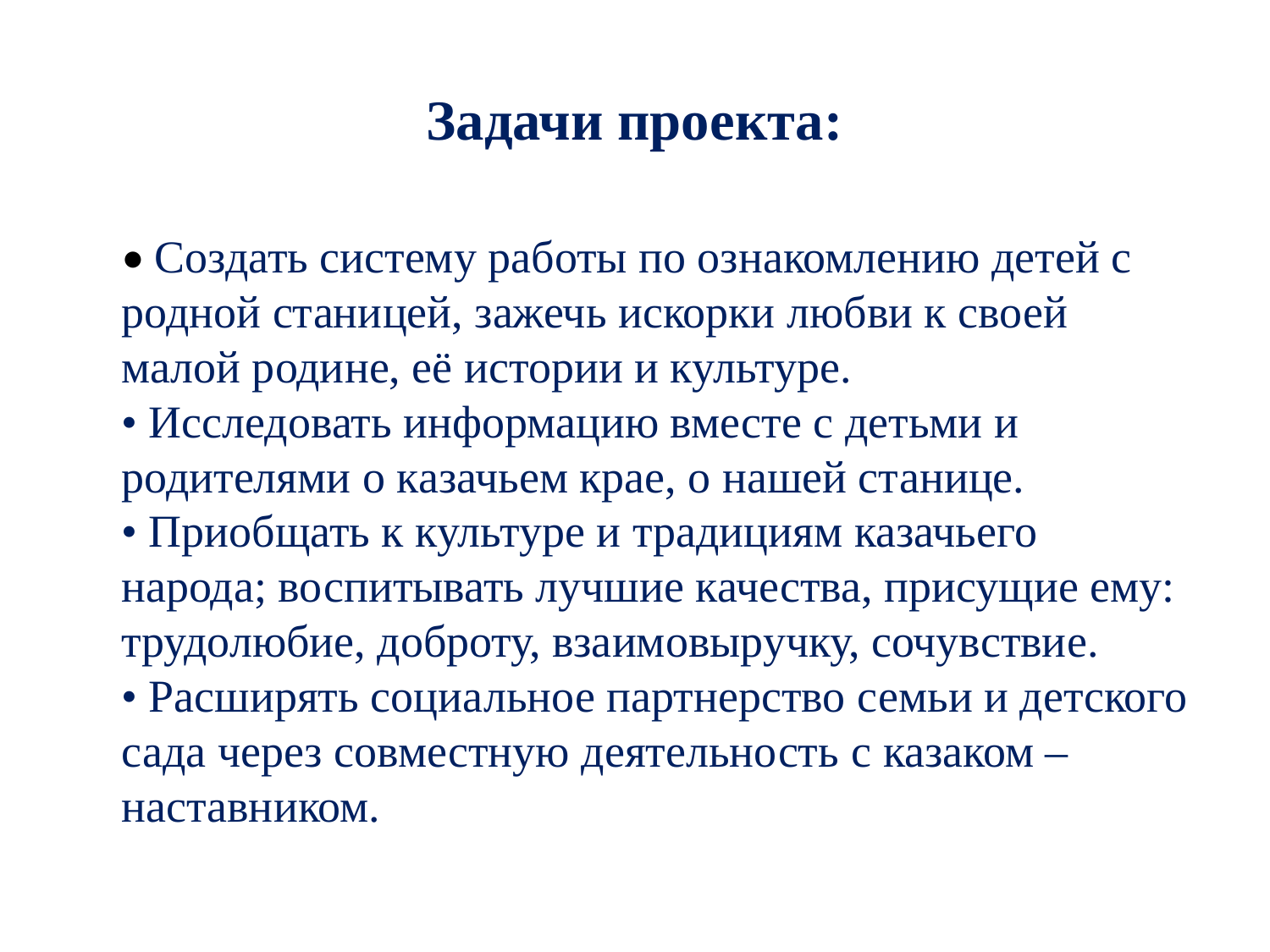

# Задачи проекта:
• Создать систему работы по ознакомлению детей с родной станицей, зажечь искорки любви к своей малой родине, её истории и культуре. 
• Исследовать информацию вместе с детьми и родителями о казачьем крае, о нашей станице. 
• Приобщать к культуре и традициям казачьего народа; воспитывать лучшие качества, присущие ему: трудолюбие, доброту, взаимовыручку, сочувствие. 
• Расширять социальное партнерство семьи и детского сада через совместную деятельность с казаком – наставником.